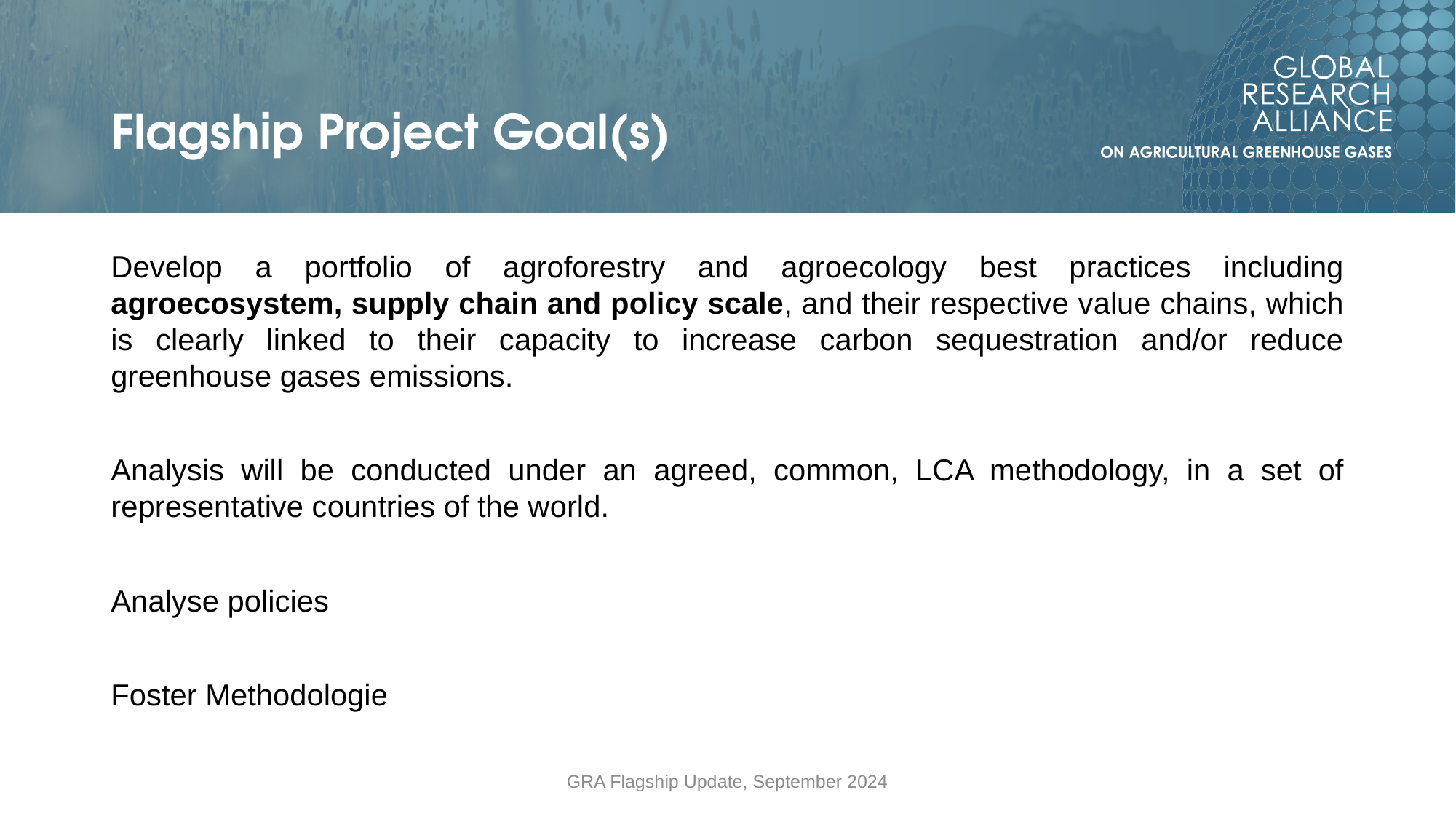

# Flagship Project Goal(s)
Develop a portfolio of agroforestry and agroecology best practices including agroecosystem, supply chain and policy scale, and their respective value chains, which is clearly linked to their capacity to increase carbon sequestration and/or reduce greenhouse gases emissions.

Analysis will be conducted under an agreed, common, LCA methodology, in a set of representative countries of the world.

Analyse policies

Foster Methodologie

GRA Flagship Update, September 2024